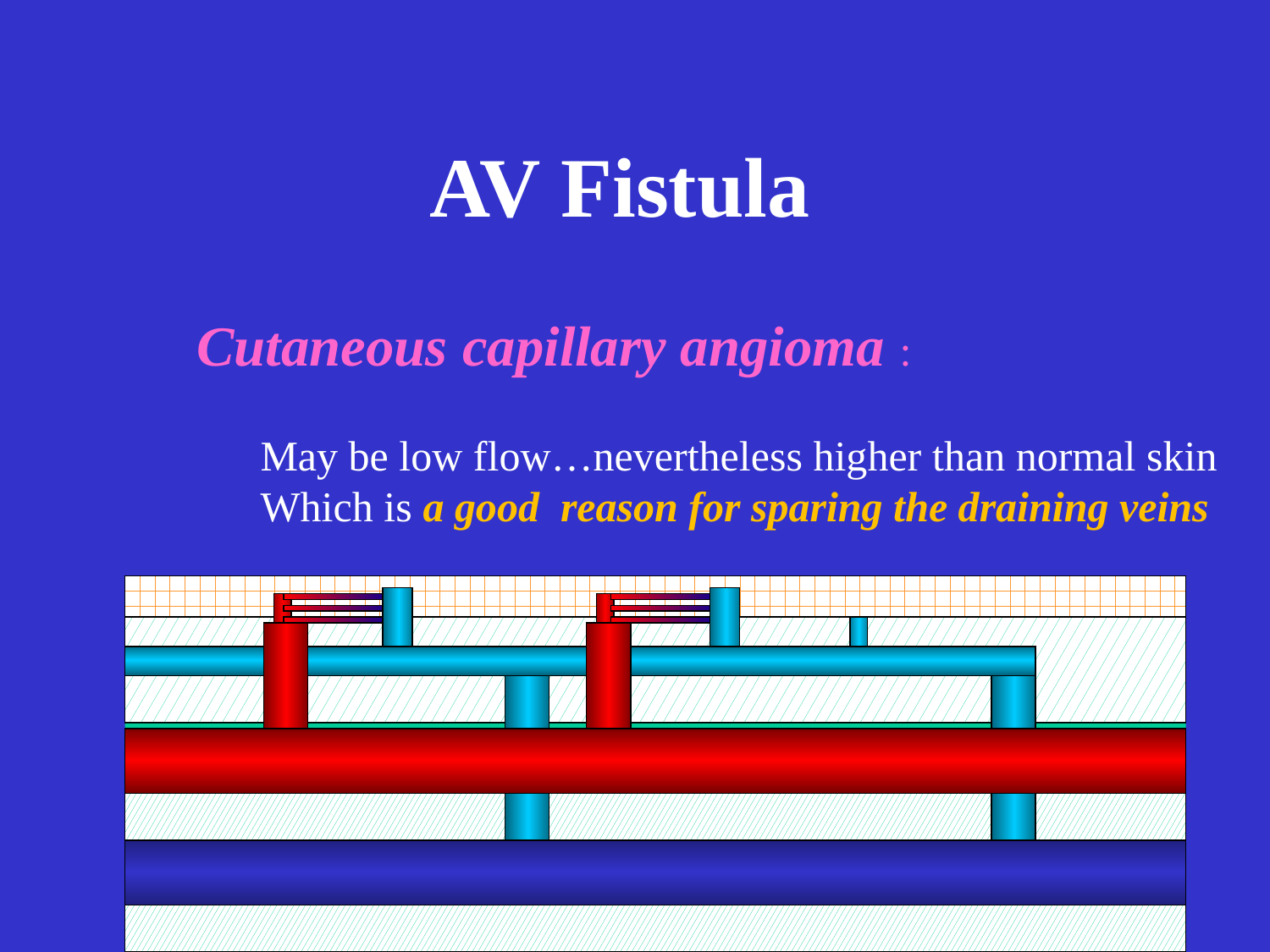

AV Fistula
Cutaneous capillary angioma :

May be low flow…nevertheless higher than normal skin
Which is a good  reason for sparing the draining veins